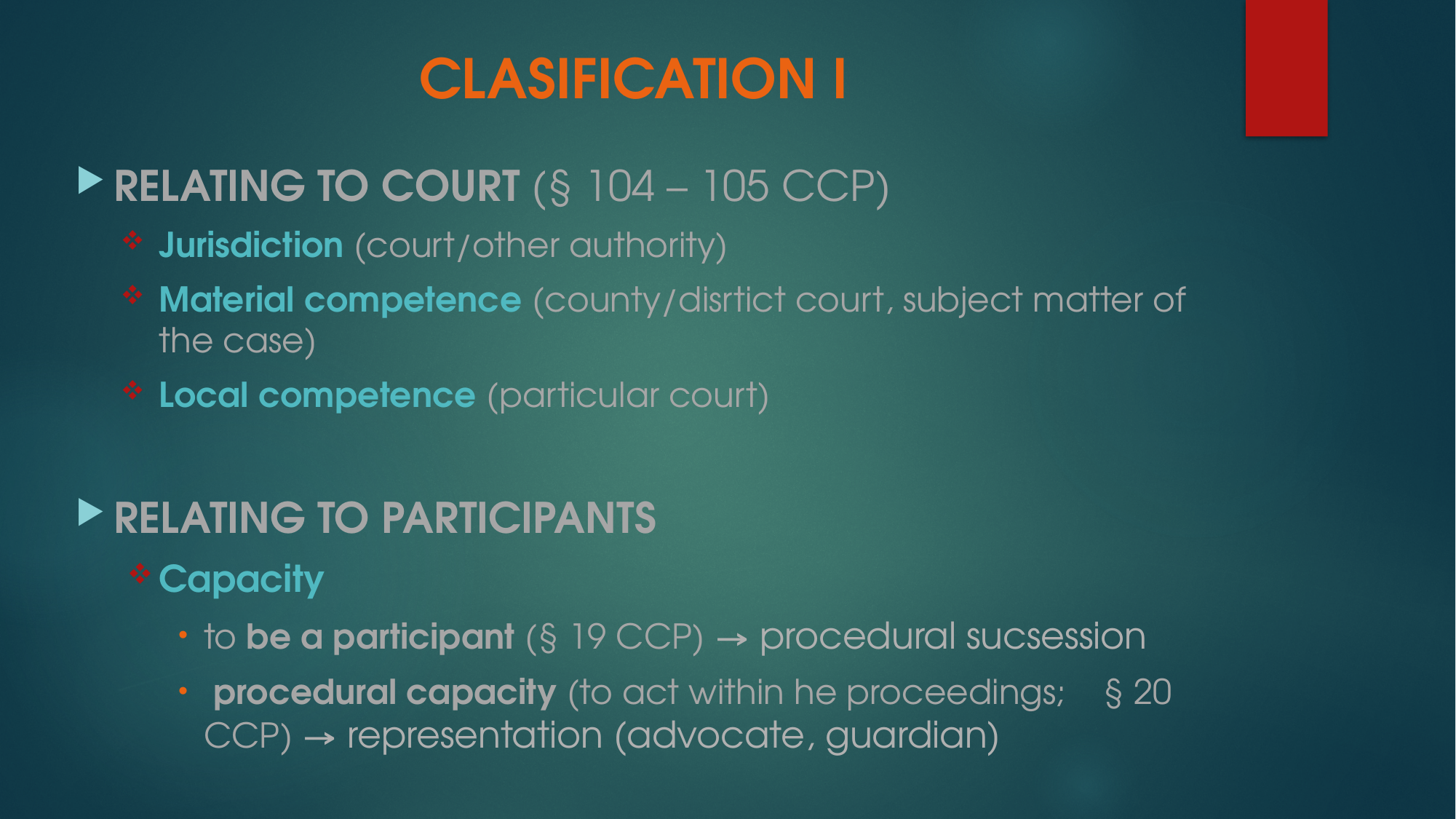

# CLASIFICATION I
RELATING TO COURT (§ 104 – 105 CCP)
Jurisdiction (court/other authority)
Material competence (county/disrtict court, subject matter of the case)
Local competence (particular court)

RELATING TO PARTICIPANTS
Capacity
to be a participant (§ 19 CCP) → procedural sucsession
 procedural capacity (to act within he proceedings;    § 20 CCP) → representation (advocate, guardian)